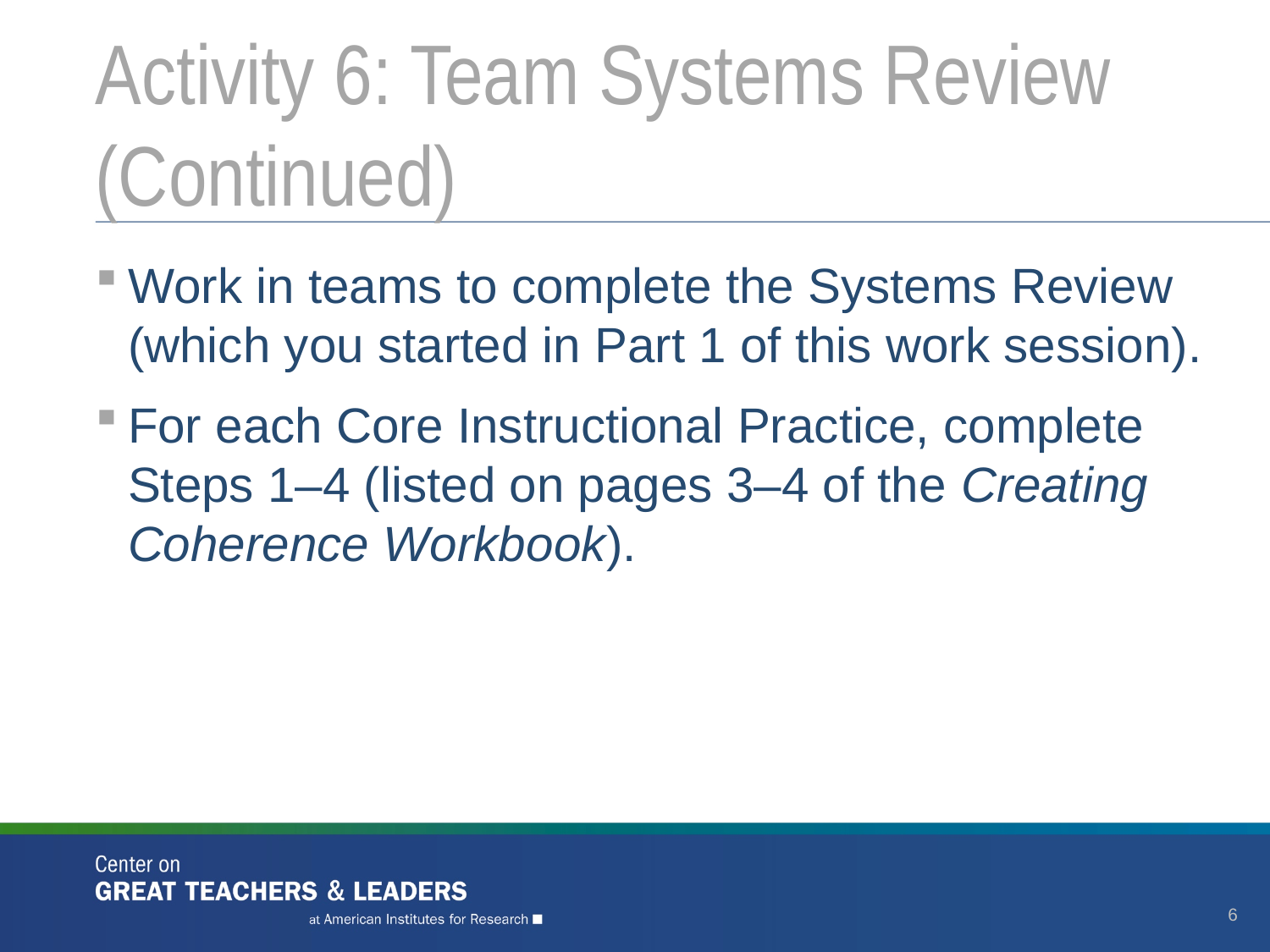

# Activity 6: Team Systems Review (Continued)
Work in teams to complete the Systems Review (which you started in Part 1 of this work session).
For each Core Instructional Practice, complete Steps 1–4 (listed on pages 3–4 of the Creating Coherence Workbook).

6